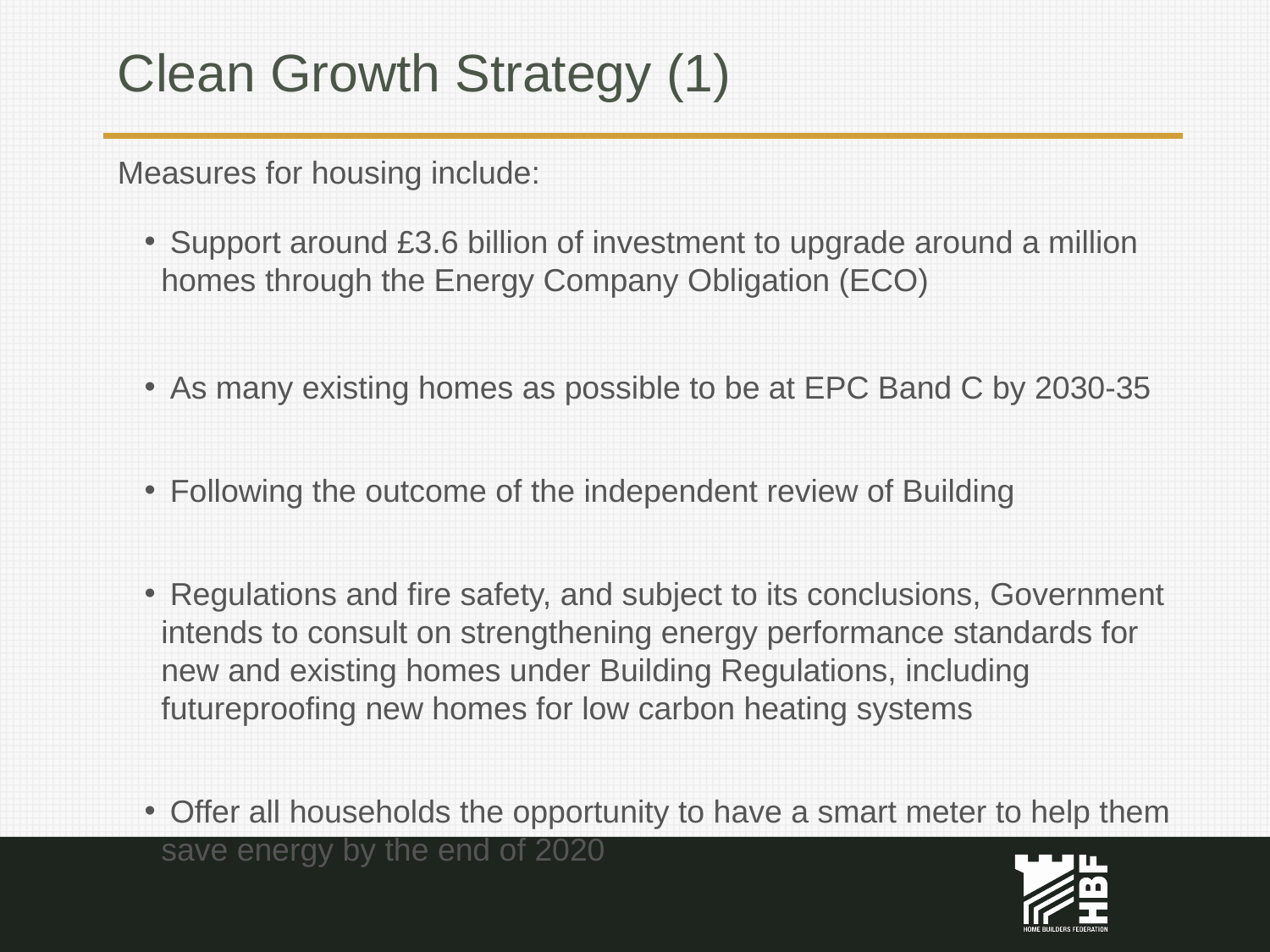

# Clean Growth Strategy (1)
Measures for housing include:

 Support around £3.6 billion of investment to upgrade around a million homes through the Energy Company Obligation (ECO)

 As many existing homes as possible to be at EPC Band C by 2030-35

 Following the outcome of the independent review of Building

 Regulations and fire safety, and subject to its conclusions, Government intends to consult on strengthening energy performance standards for new and existing homes under Building Regulations, including futureproofing new homes for low carbon heating systems

 Offer all households the opportunity to have a smart meter to help them save energy by the end of 2020